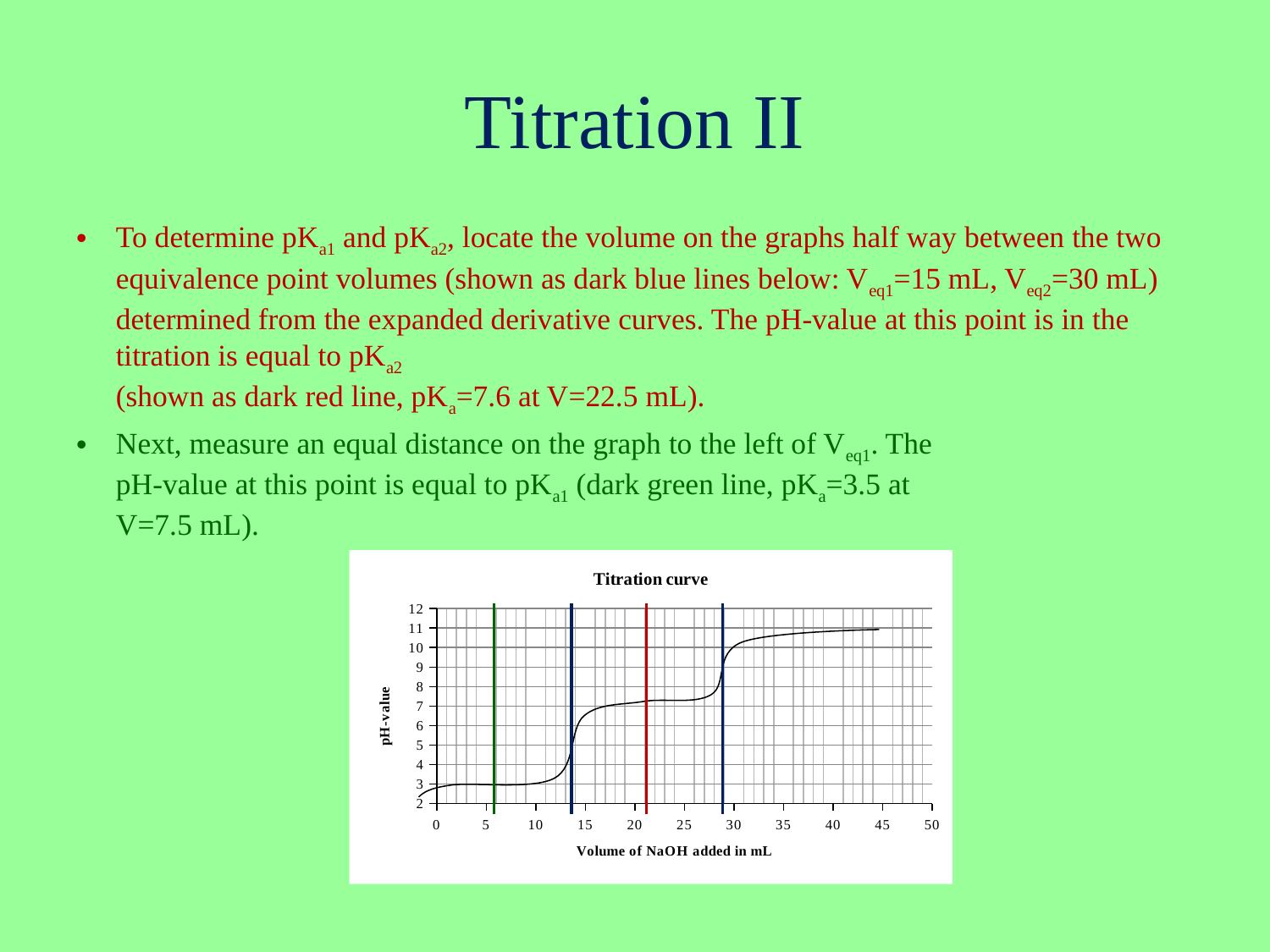

# Titration II
To determine pKa1 and pKa2, locate the volume on the graphs half way between the two equivalence point volumes (shown as dark blue lines below: Veq1=15 mL, Veq2=30 mL) determined from the expanded derivative curves. The pH-value at this point is in the titration is equal to pKa2
(shown as dark red line, pKa=7.6 at V=22.5 mL).
Next, measure an equal distance on the graph to the left of Veq1. The
pH-value at this point is equal to pKa1 (dark green line, pKa=3.5 at
V=7.5 mL).

### Chart: Titration curve

| Category | Y-Values |
|---|---|